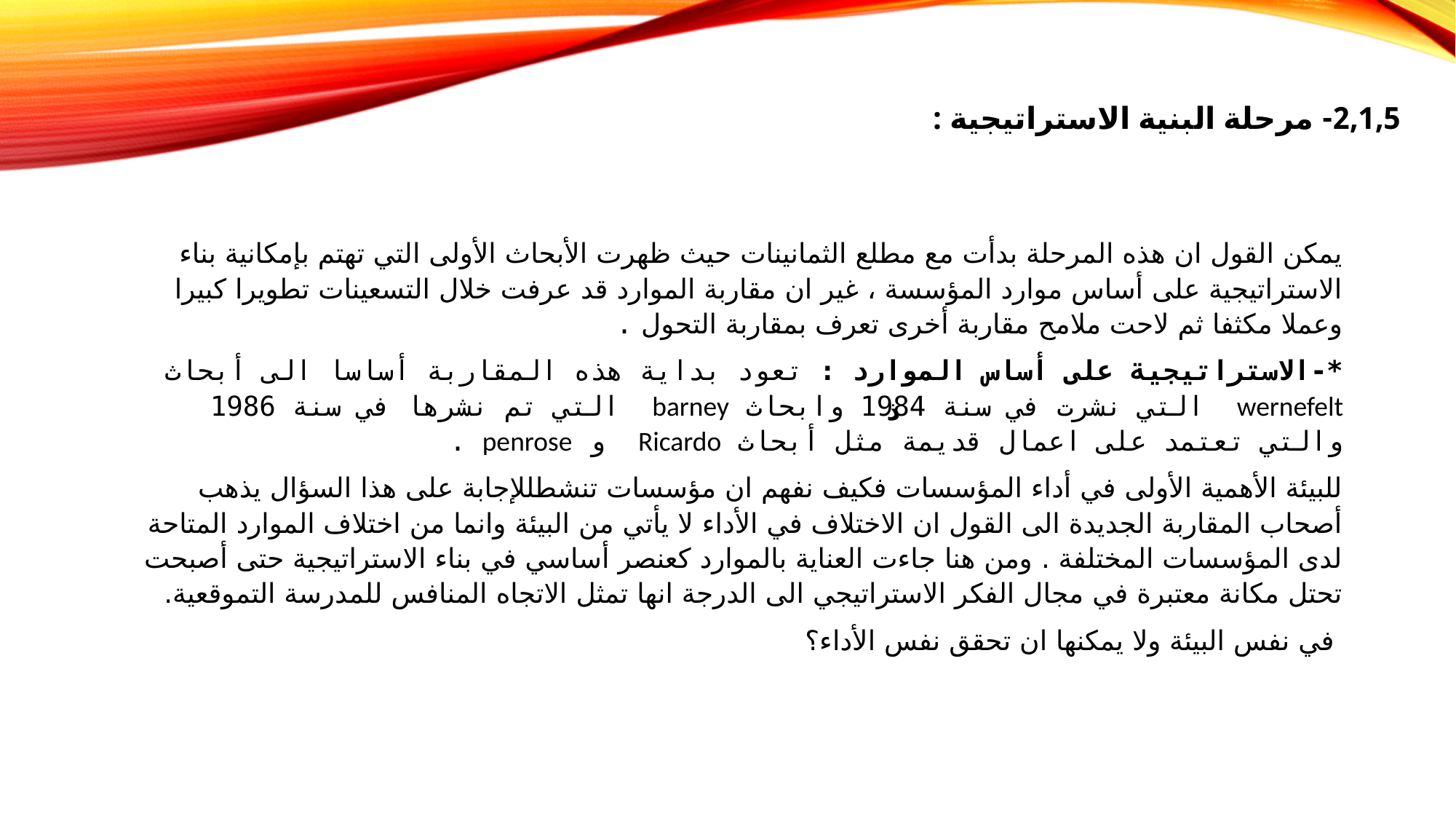

2,1,5- مرحلة البنية الاستراتيجية :
يمكن القول ان هذه المرحلة بدأت مع مطلع الثمانينات حيث ظهرت الأبحاث الأولى التي تهتم بإمكانية بناء الاستراتيجية على أساس موارد المؤسسة ، غير ان مقاربة الموارد قد عرفت خلال التسعينات تطويرا كبيرا وعملا مكثفا ثم لاحت ملامح مقاربة أخرى تعرف بمقاربة التحول .
*-الاستراتيجية على أساس الموارد : تعود بداية هذه المقاربة أساسا الى أبحاث wernefelt  التي نشرت في سنة 1984 وابحاث barney  التي تم نشرها في سنة 1986 والتي تعتمد على اعمال قديمة مثل أبحاث Ricardo  و penrose .
للبيئة الأهمية الأولى في أداء المؤسسات فكيف نفهم ان مؤسسات تنشطللإجابة على هذا السؤال يذهب أصحاب المقاربة الجديدة الى القول ان الاختلاف في الأداء لا يأتي من البيئة وانما من اختلاف الموارد المتاحة لدى المؤسسات المختلفة . ومن هنا جاءت العناية بالموارد كعنصر أساسي في بناء الاستراتيجية حتى أصبحت تحتل مكانة معتبرة في مجال الفكر الاستراتيجي الى الدرجة انها تمثل الاتجاه المنافس للمدرسة التموقعية.
 في نفس البيئة ولا يمكنها ان تحقق نفس الأداء؟

ذ